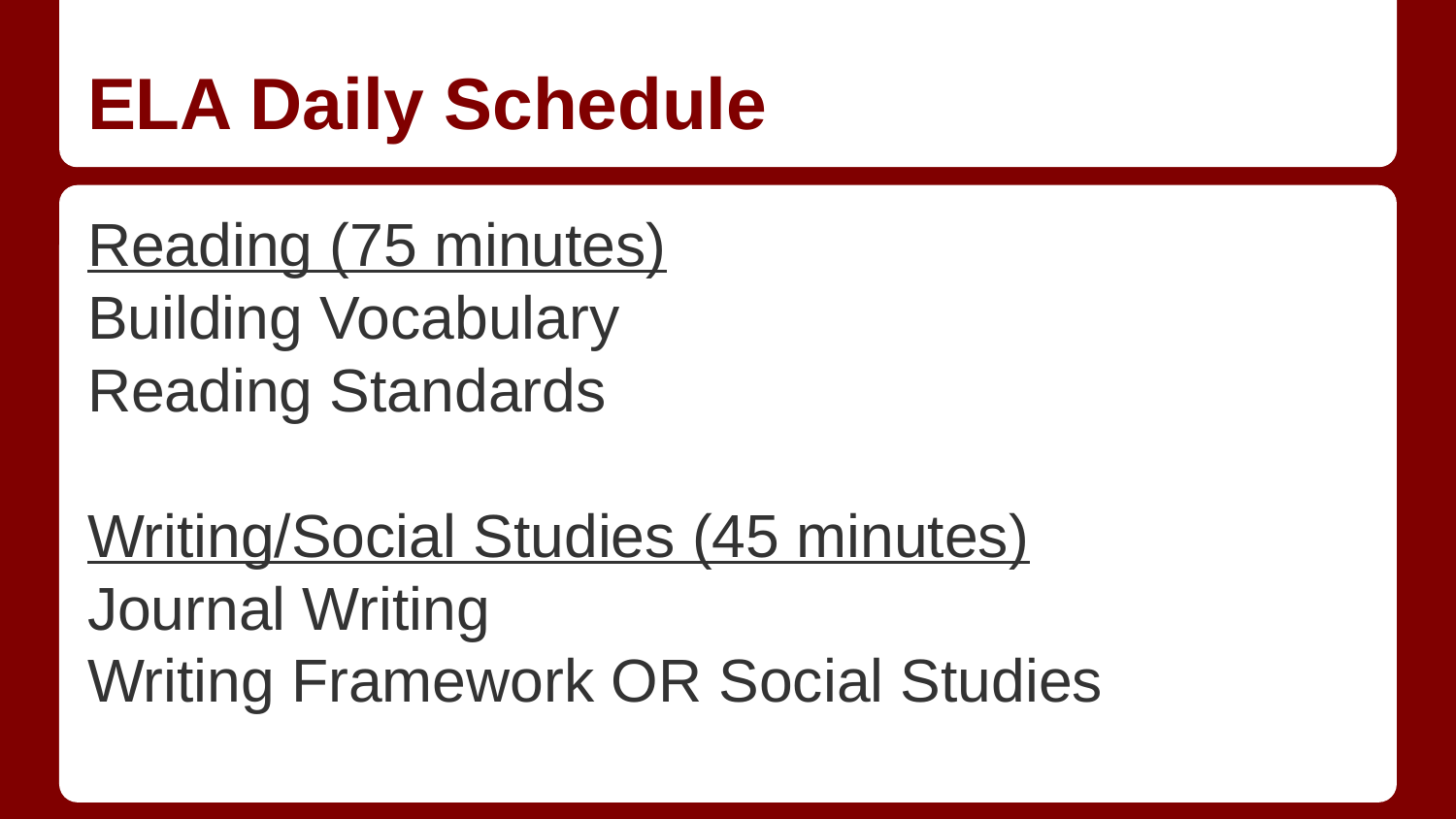

# ELA Daily Schedule
Reading (75 minutes)
Building Vocabulary
Reading Standards

Writing/Social Studies (45 minutes)
Journal Writing
Writing Framework OR Social Studies